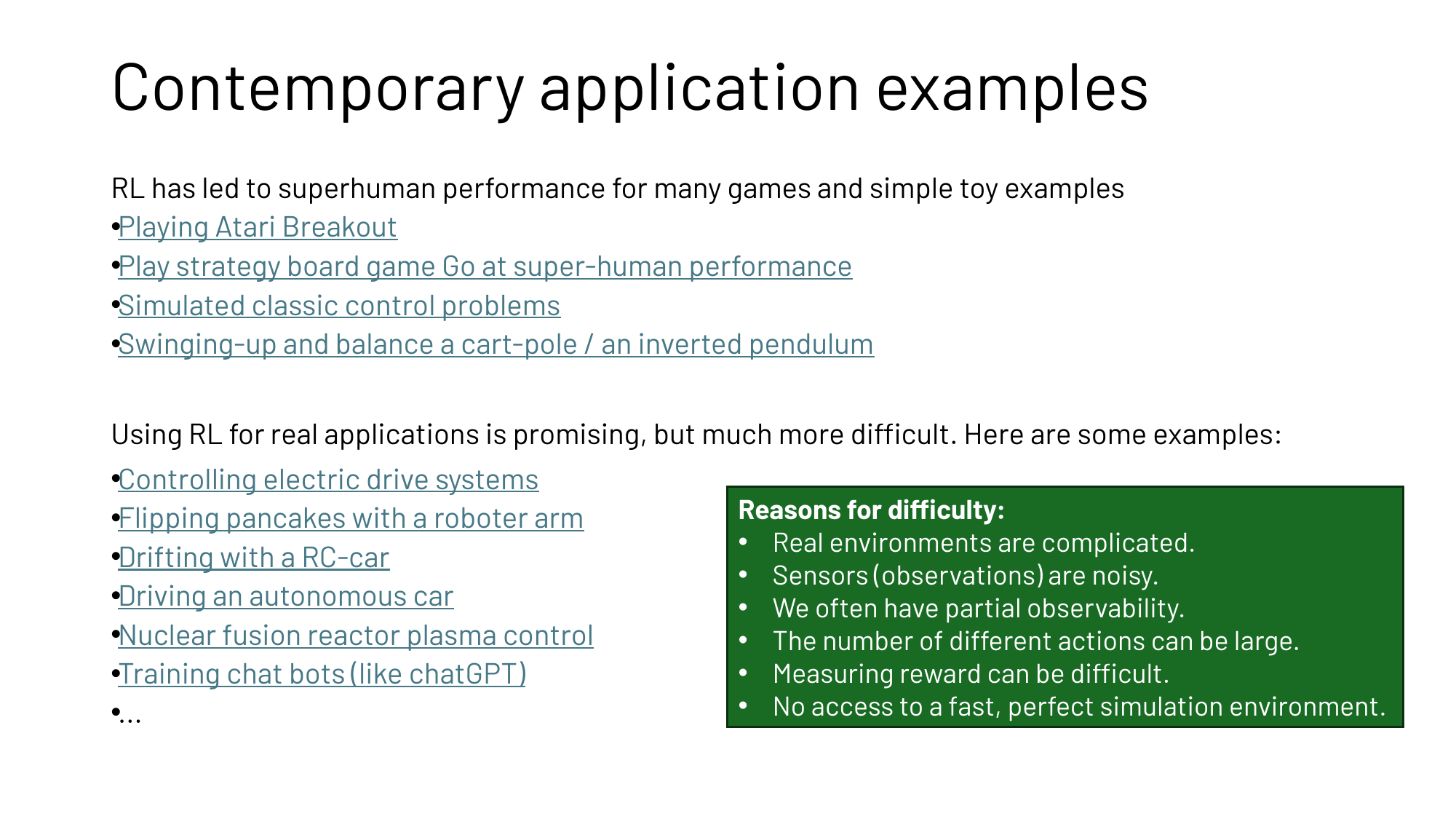

# Contemporary application examples
RL has led to superhuman performance for many games and simple toy examples
Playing Atari Breakout
Play strategy board game Go at super-human performance
Simulated classic control problems
Swinging-up and balance a cart-pole / an inverted pendulum

Using RL for real applications is promising, but much more difficult. Here are some examples:
Controlling electric drive systems
Flipping pancakes with a roboter arm
Drifting with a RC-car
Driving an autonomous car
Nuclear fusion reactor plasma control
Training chat bots (like chatGPT)
...

Reasons for difficulty:
Real environments are complicated.
Sensors (observations) are noisy.
We often have partial observability.
The number of different actions can be large.
Measuring reward can be difficult.
No access to a fast, perfect simulation environment.